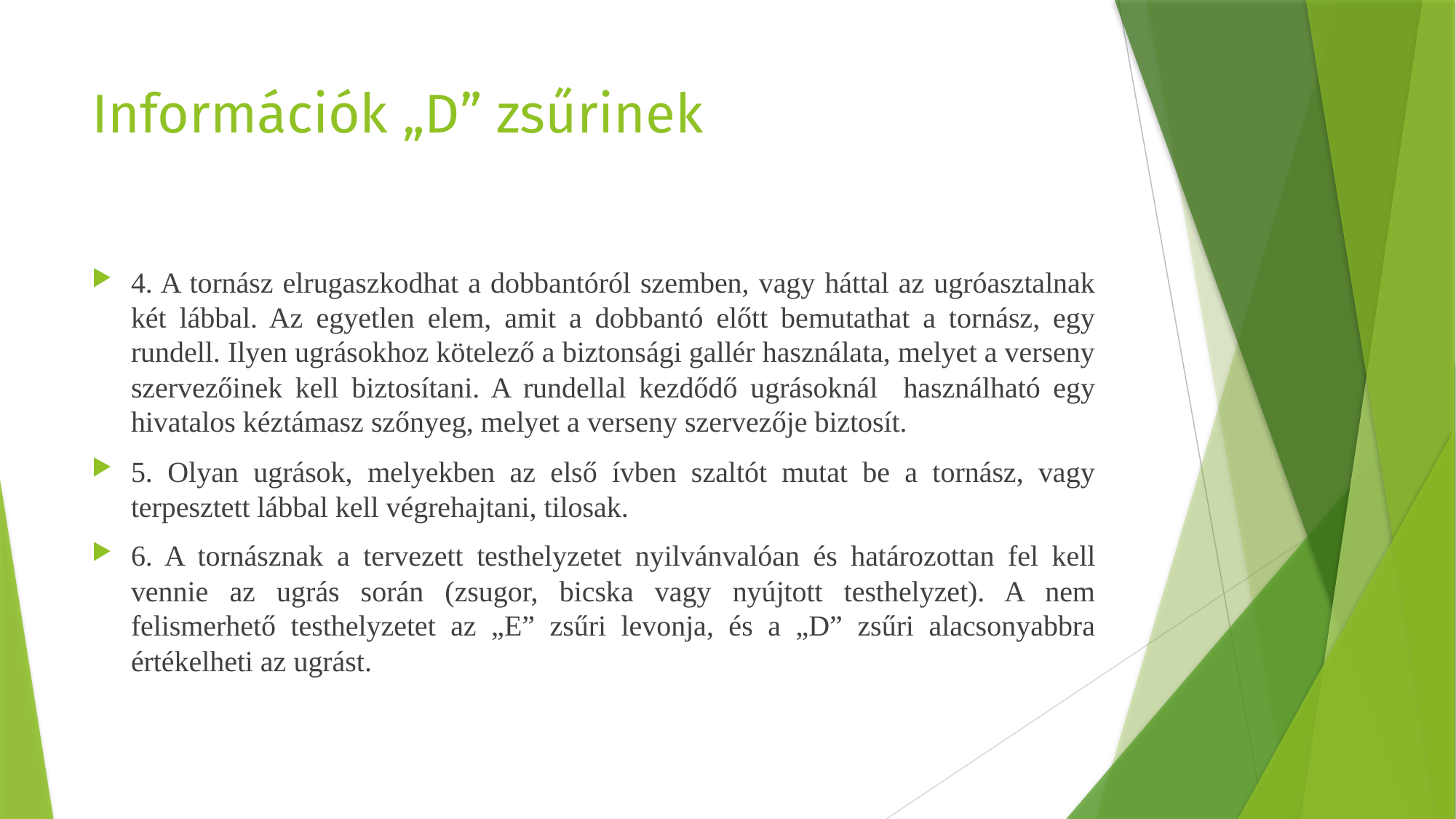

# Információk „D” zsűrinek
4. A tornász elrugaszkodhat a dobbantóról szemben, vagy háttal az ugróasztalnak két lábbal. Az egyetlen elem, amit a dobbantó előtt bemutathat a tornász, egy rundell. Ilyen ugrásokhoz kötelező a biztonsági gallér használata, melyet a verseny szervezőinek kell biztosítani. A rundellal kezdődő ugrásoknál  használható egy hivatalos kéztámasz szőnyeg, melyet a verseny szervezője biztosít.
5. Olyan ugrások, melyekben az első ívben szaltót mutat be a tornász, vagy terpesztett lábbal kell végrehajtani, tilosak.
6. A tornásznak a tervezett testhelyzetet nyilvánvalóan és határozottan fel kell vennie az ugrás során (zsugor, bicska vagy nyújtott testhelyzet). A nem felismerhető testhelyzetet az „E” zsűri levonja, és a „D” zsűri alacsonyabbra értékelheti az ugrást.